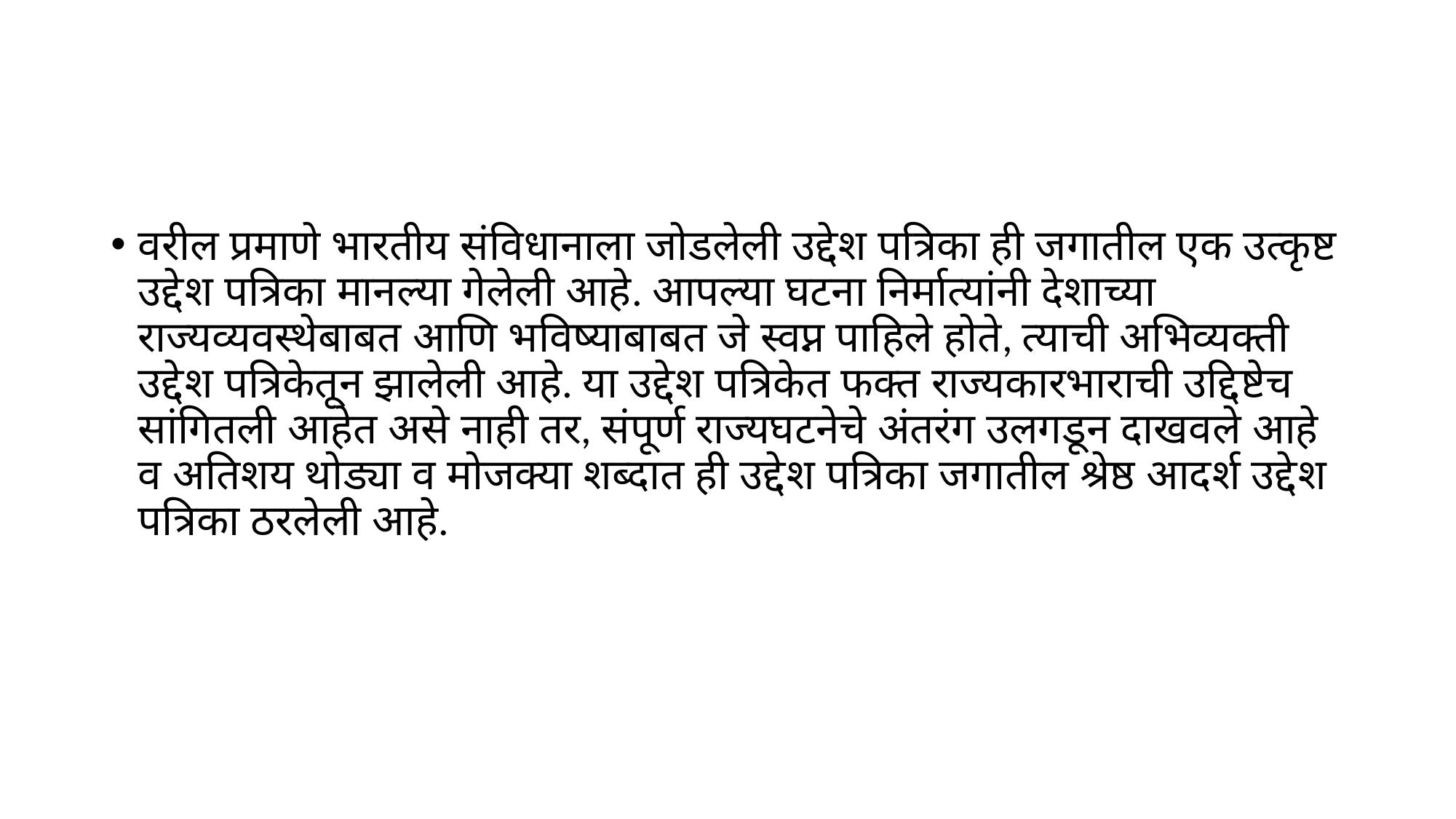

#
वरील प्रमाणे भारतीय संविधानाला जोडलेली उद्देश पत्रिका ही जगातील एक उत्कृष्ट उद्देश पत्रिका मानल्या गेलेली आहे. आपल्या घटना निर्मात्यांनी देशाच्या राज्यव्यवस्थेबाबत आणि भविष्याबाबत जे स्वप्न पाहिले होते, त्याची अभिव्यक्ती उद्देश पत्रिकेतून झालेली आहे. या उद्देश पत्रिकेत फक्त राज्यकारभाराची उद्दिष्टेच सांगितली आहेत असे नाही तर, संपूर्ण राज्यघटनेचे अंतरंग उलगडून दाखवले आहे व अतिशय थोड्या व मोजक्या शब्दात ही उद्देश पत्रिका जगातील श्रेष्ठ आदर्श उद्देश पत्रिका ठरलेली आहे.